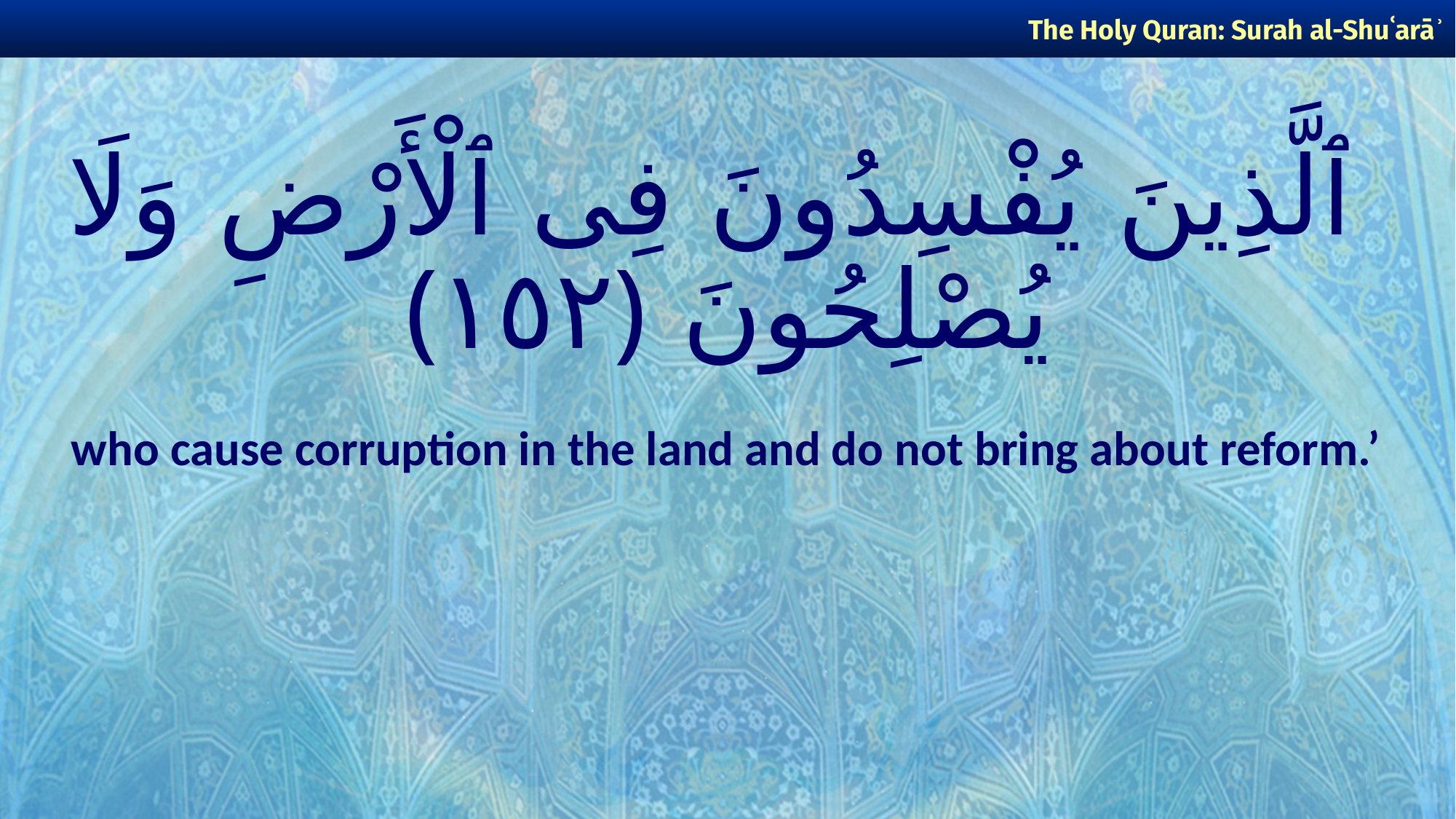

The Holy Quran: Surah al-Shuʿarāʾ
# ٱلَّذِينَ يُفْسِدُونَ فِى ٱلْأَرْضِ وَلَا يُصْلِحُونَ ﴿١٥٢﴾
who cause corruption in the land and do not bring about reform.’